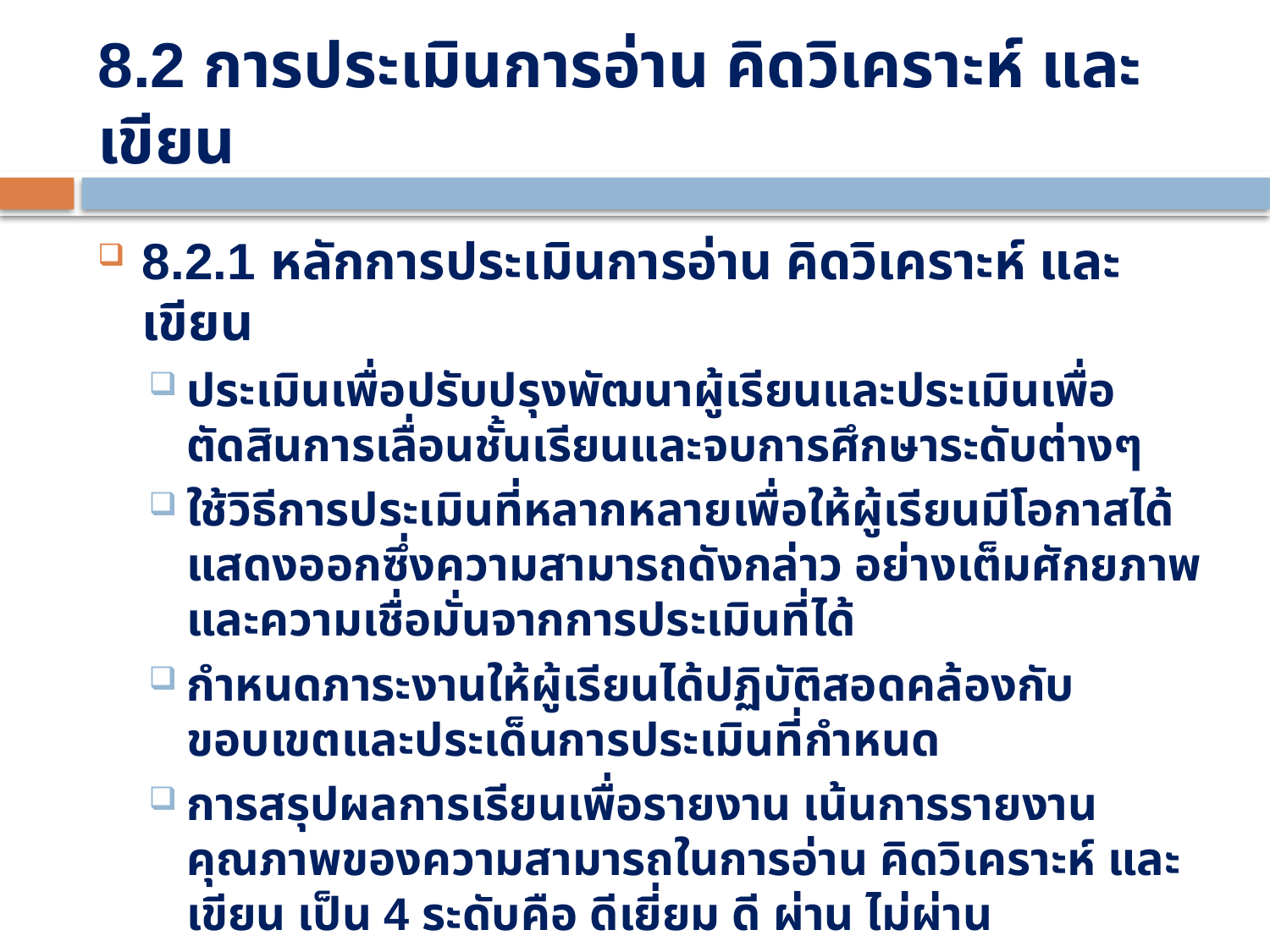

# 8.2 การประเมินการอ่าน คิดวิเคราะห์ และเขียน
8.2.1 หลักการประเมินการอ่าน คิดวิเคราะห์ และเขียน
ประเมินเพื่อปรับปรุงพัฒนาผู้เรียนและประเมินเพื่อตัดสินการเลื่อนชั้นเรียนและจบการศึกษาระดับต่างๆ
ใช้วิธีการประเมินที่หลากหลายเพื่อให้ผู้เรียนมีโอกาสได้แสดงออกซึ่งความสามารถดังกล่าว อย่างเต็มศักยภาพ และความเชื่อมั่นจากการประเมินที่ได้
กำหนดภาระงานให้ผู้เรียนได้ปฏิบัติสอดคล้องกับขอบเขตและประเด็นการประเมินที่กำหนด
การสรุปผลการเรียนเพื่อรายงาน เน้นการรายงานคุณภาพของความสามารถในการอ่าน คิดวิเคราะห์ และเขียน เป็น 4 ระดับคือ ดีเยี่ยม ดี ผ่าน ไม่ผ่าน